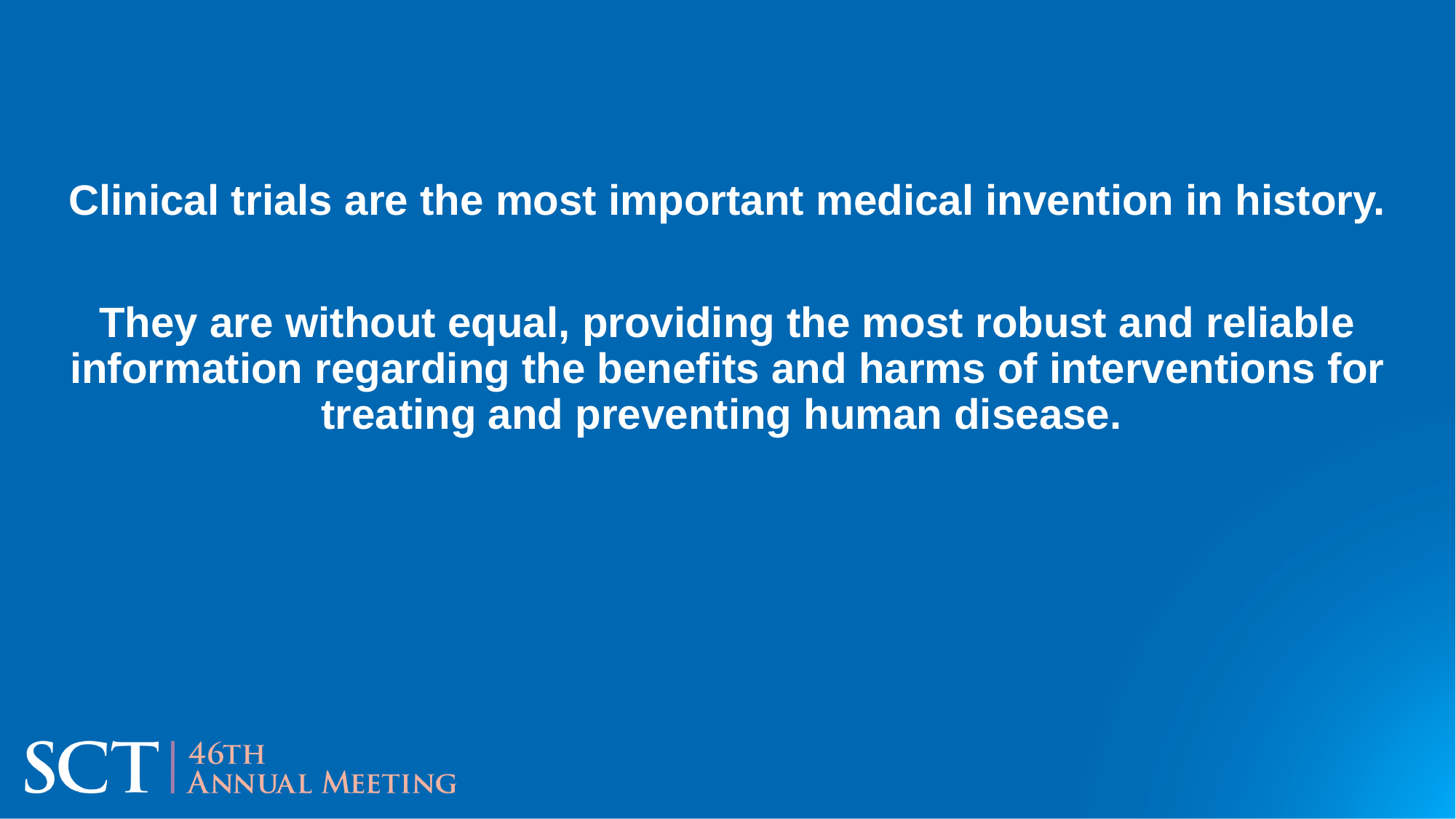

Clinical trials are the most important medical invention in history.

They are without equal, providing the most robust and reliable information regarding the benefits and harms of interventions for treating and preventing human disease.